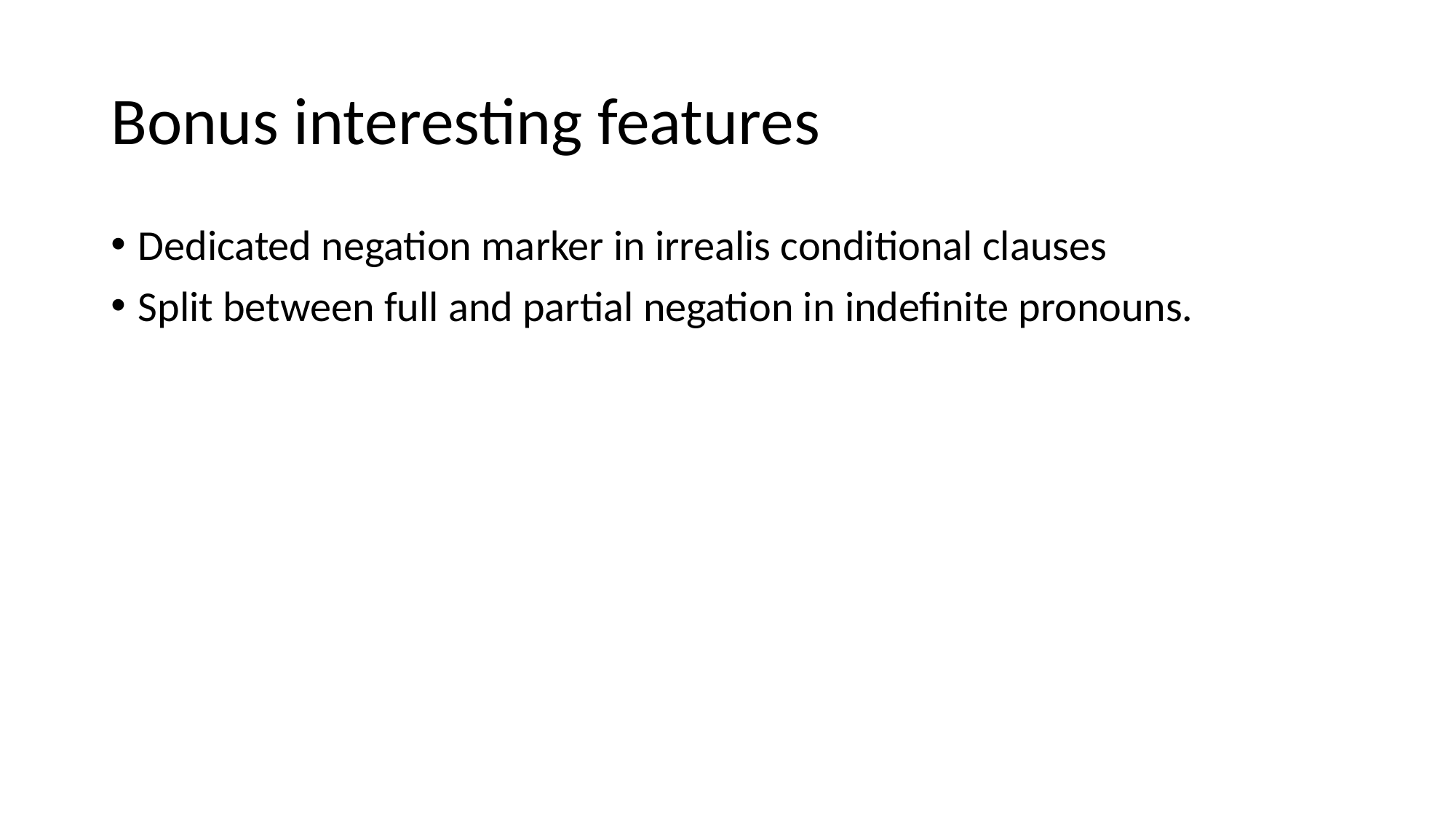

# Bonus interesting features
Dedicated negation marker in irrealis conditional clauses
Split between full and partial negation in indefinite pronouns.